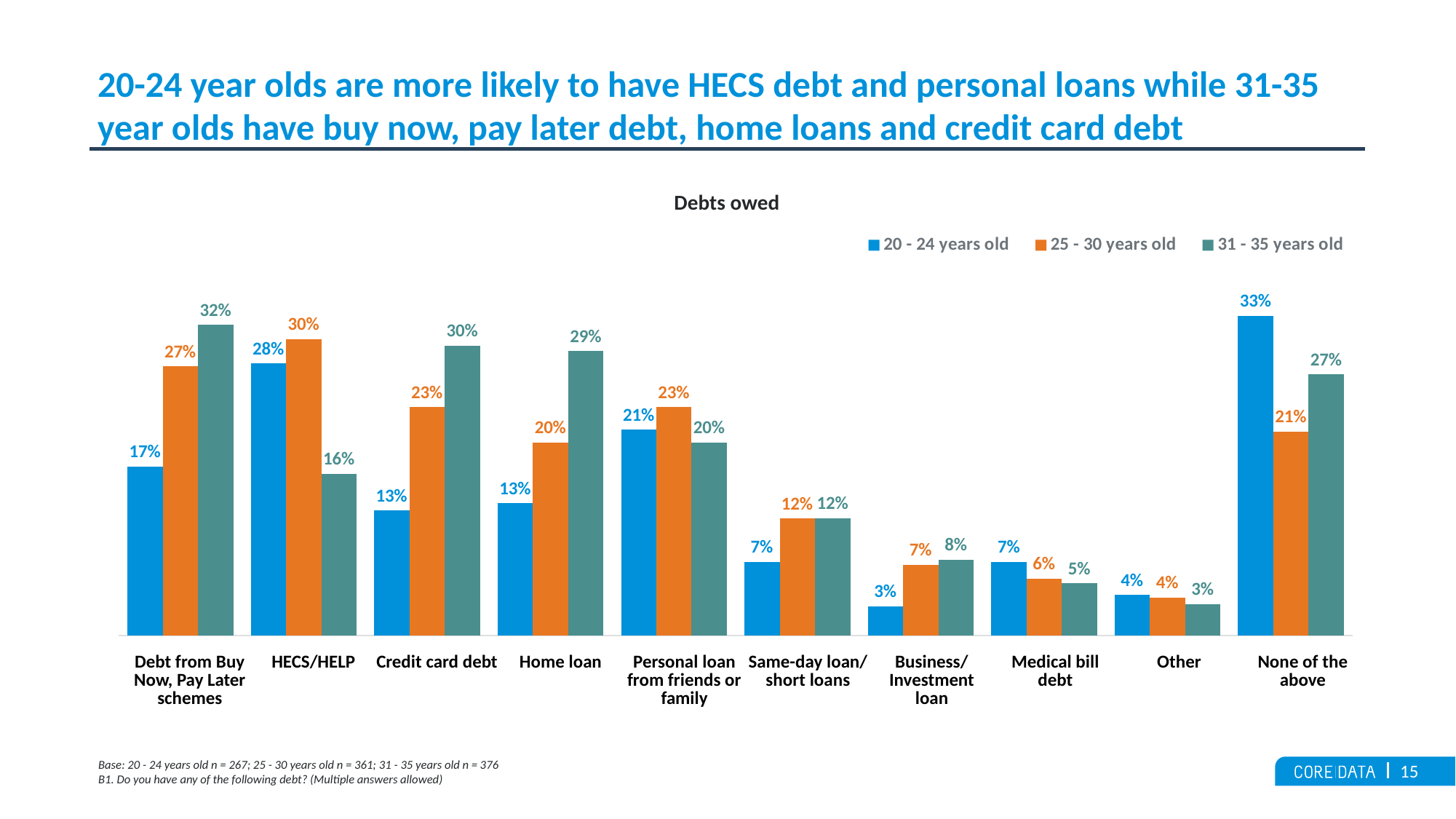

# 20-24 year olds are more likely to have HECS debt and personal loans while 31-35 year olds have buy now, pay later debt, home loans and credit card debt
Debts owed

### Chart

| Category | 20 - 24 years old | 25 - 30 years old | 31 - 35 years old |
|---|---|---|---|
| Debt from Buy Now, Pay Later schemes | 0.1722846441948 | 0.2742382271468 | 0.3164893617021 |
| HECS/HELP (Student loans) | 0.2771535580524 | 0.3019390581717 | 0.1648936170213 |
| Credit card debt | 0.12734082397 | 0.2326869806094 | 0.2952127659574 |
| Home loan | 0.1348314606742 | 0.196675900277 | 0.2898936170213 |
| Personal loan from friends or family | 0.2097378277154 | 0.2326869806094 | 0.1968085106383 |
| Same-day loan/short loans | 0.0749063670412 | 0.1191135734072 | 0.1196808510638 |
| Business/Investment loan | 0.02996254681648 | 0.07202216066482 | 0.07712765957447 |
| Medical bill debt | 0.0749063670412 | 0.05817174515235 | 0.0531914893617 |
| Other | 0.04119850187266 | 0.0387811634349 | 0.03191489361702 |
| None of the above | 0.3258426966292 | 0.207756232687 | 0.2659574468085 |
| Debt from Buy Now, Pay Later schemes | HECS/HELP | Credit card debt | Home loan | Personal loan from friends or family | Same-day loan/ short loans | Business/ Investment loan | Medical bill debt | Other | None of the above |
| --- | --- | --- | --- | --- | --- | --- | --- | --- | --- |
Base: 20 - 24 years old n = 267; 25 - 30 years old n = 361; 31 - 35 years old n = 376
B1. Do you have any of the following debt? (Multiple answers allowed)